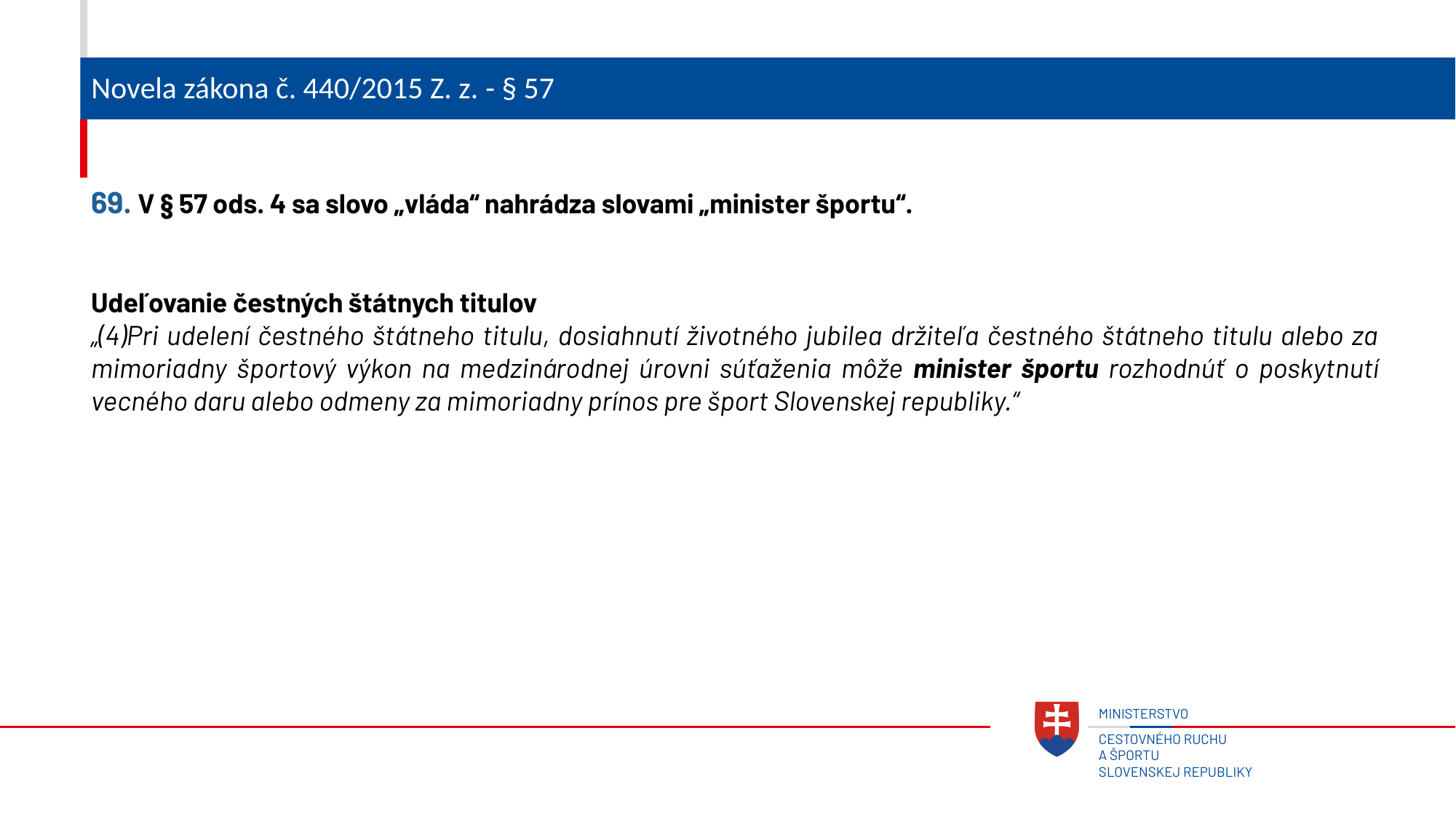

# Novela zákona č. 440/2015 Z. z. - § 57

69. V § 57 ods. 4 sa slovo „vláda“ nahrádza slovami „minister športu“.

Udeľovanie čestných štátnych titulov
„(4)Pri udelení čestného štátneho titulu, dosiahnutí životného jubilea držiteľa čestného štátneho titulu alebo za mimoriadny športový výkon na medzinárodnej úrovni súťaženia môže minister športu rozhodnúť o poskytnutí vecného daru alebo odmeny za mimoriadny prínos pre šport Slovenskej republiky.“